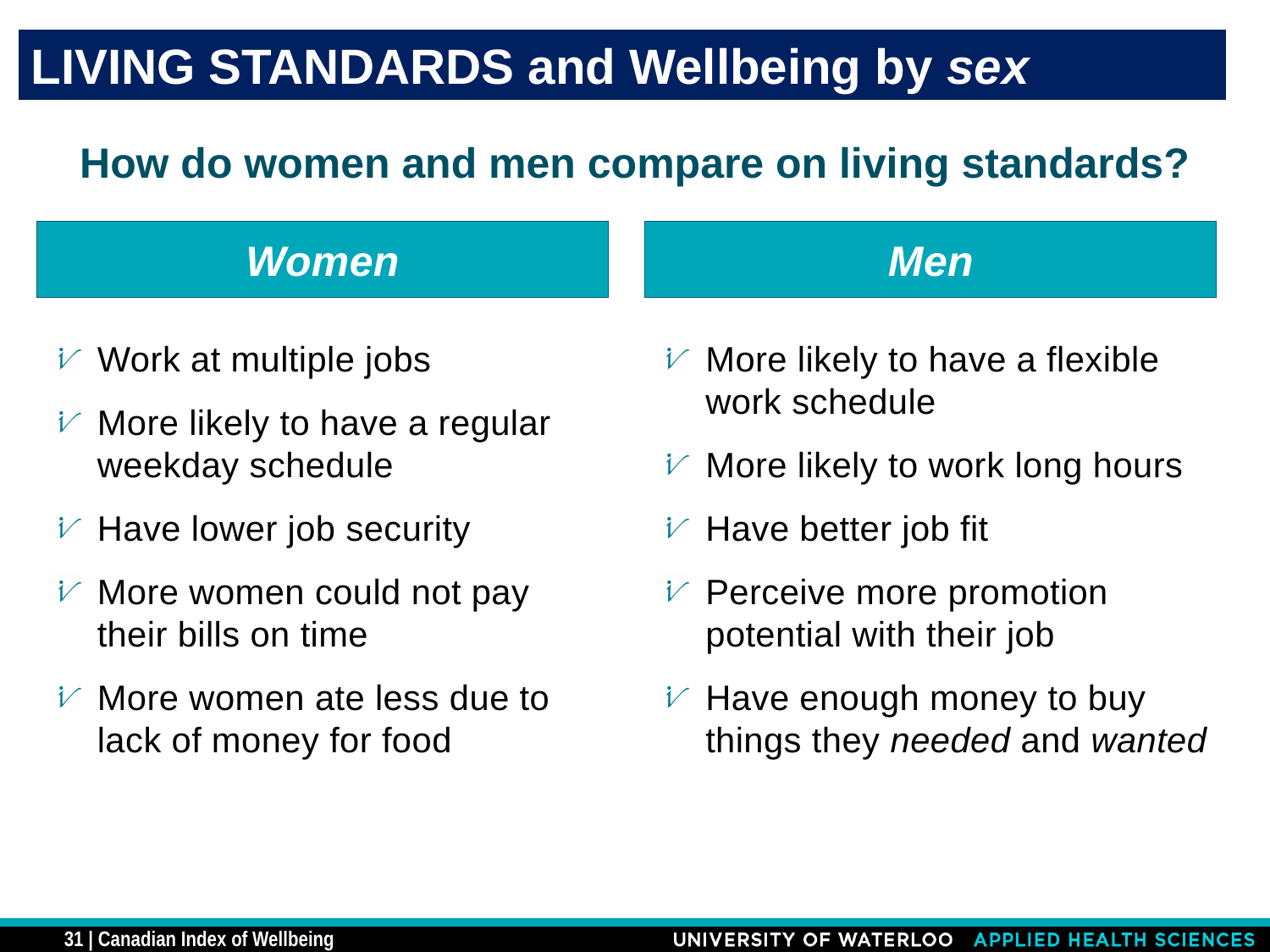

LIVING STANDARDS and Wellbeing by sex
# How do women and men compare on living standards?
Women
Men
Work at multiple jobs
More likely to have a regular weekday schedule
Have lower job security
More women could not pay their bills on time
More women ate less due to lack of money for food
More likely to have a flexible work schedule
More likely to work long hours
Have better job fit
Perceive more promotion potential with their job
Have enough money to buy things they needed and wanted